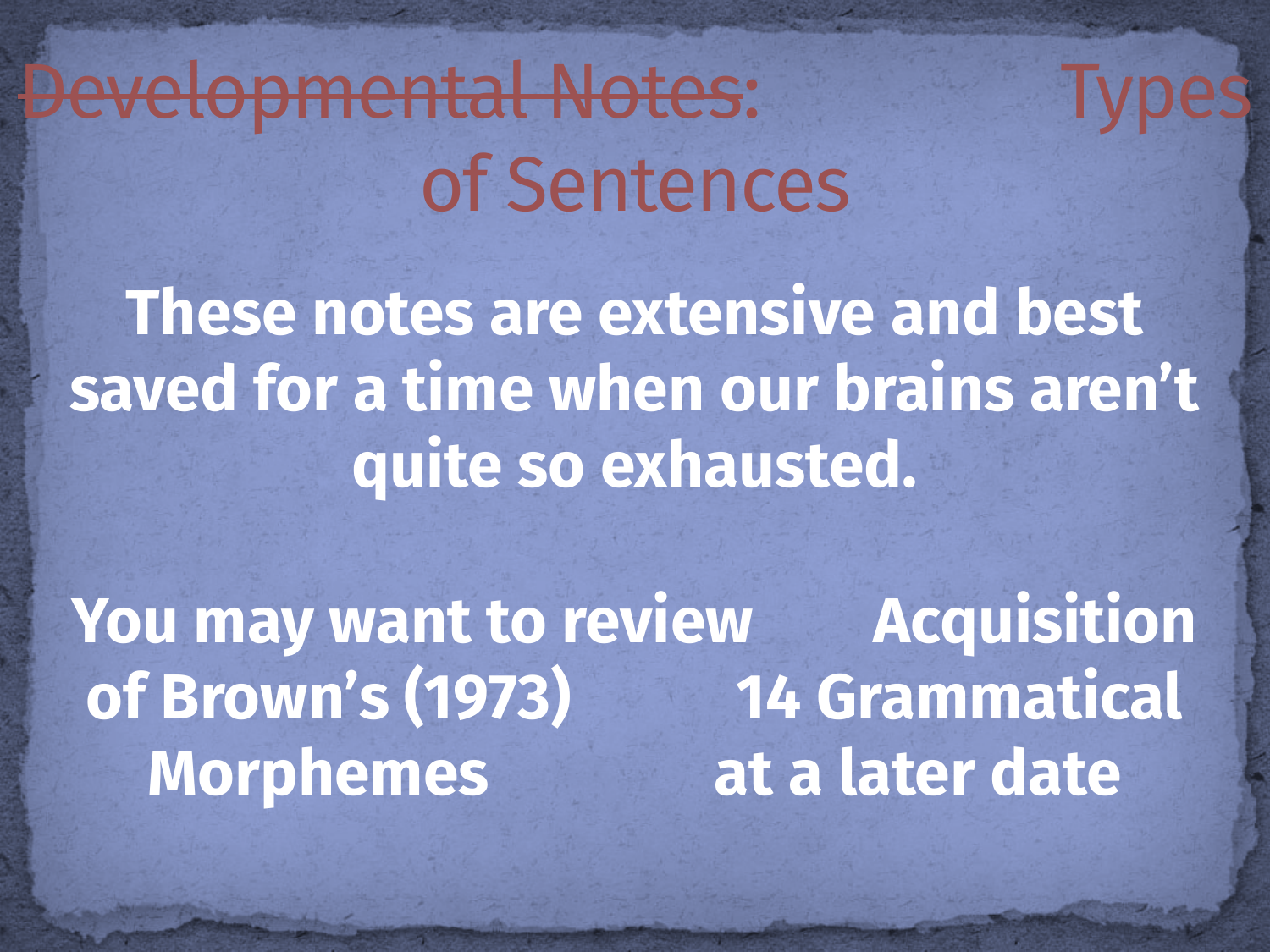

# Developmental Notes:                Types of Sentences

These notes are extensive and best saved for a time when our brains aren’t quite so exhausted.

You may want to review        Acquisition of Brown’s (1973)           14 Grammatical Morphemes               at a later date